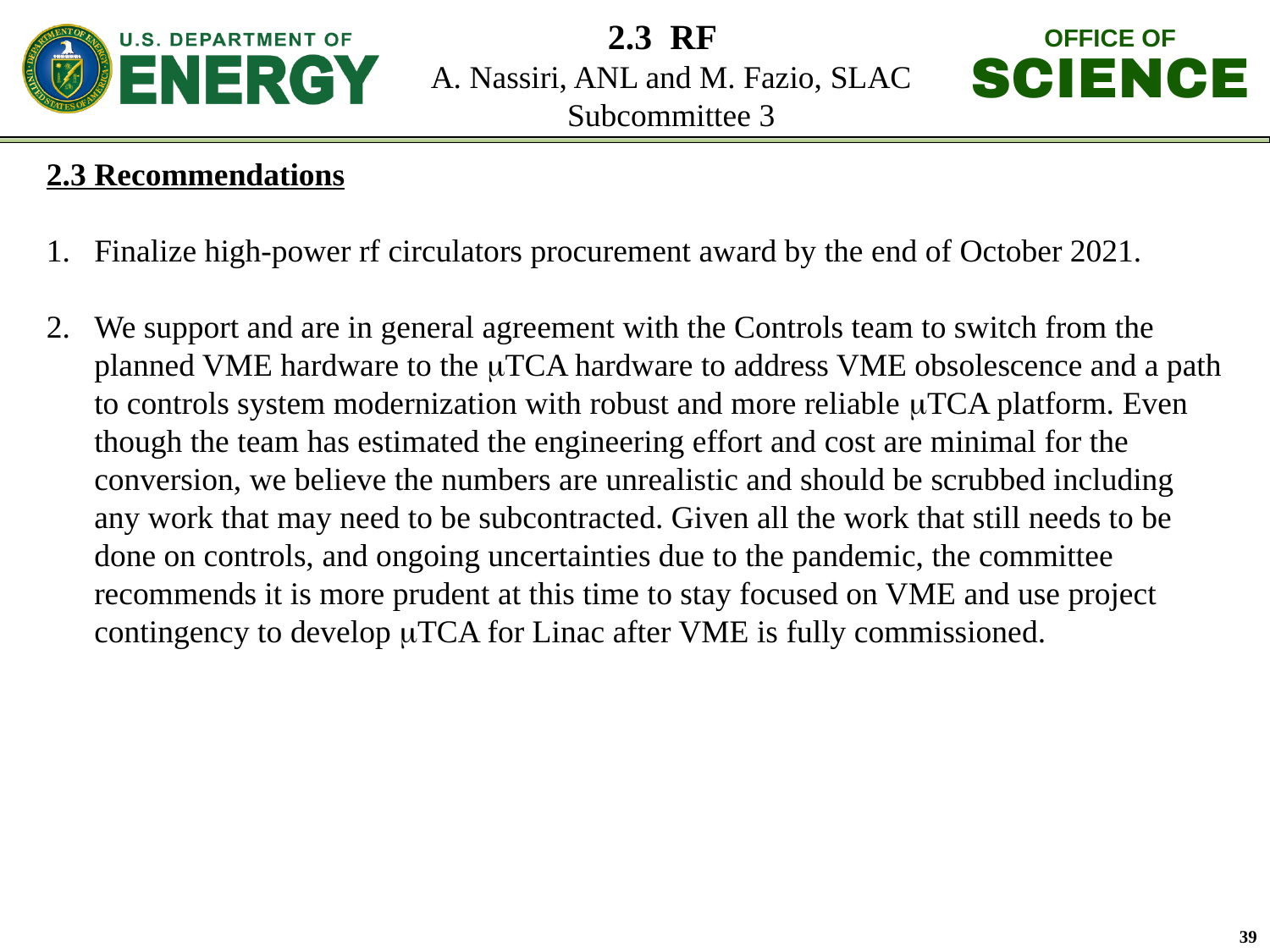

# 2.3  RF A. Nassiri, ANL and M. Fazio, SLAC Subcommittee 3
2.3 Recommendations

Finalize high-power rf circulators procurement award by the end of October 2021.

We support and are in general agreement with the Controls team to switch from the planned VME hardware to the μTCA hardware to address VME obsolescence and a path to controls system modernization with robust and more reliable μTCA platform. Even though the team has estimated the engineering effort and cost are minimal for the conversion, we believe the numbers are unrealistic and should be scrubbed including any work that may need to be subcontracted. Given all the work that still needs to be done on controls, and ongoing uncertainties due to the pandemic, the committee recommends it is more prudent at this time to stay focused on VME and use project contingency to develop μTCA for Linac after VME is fully commissioned.
39